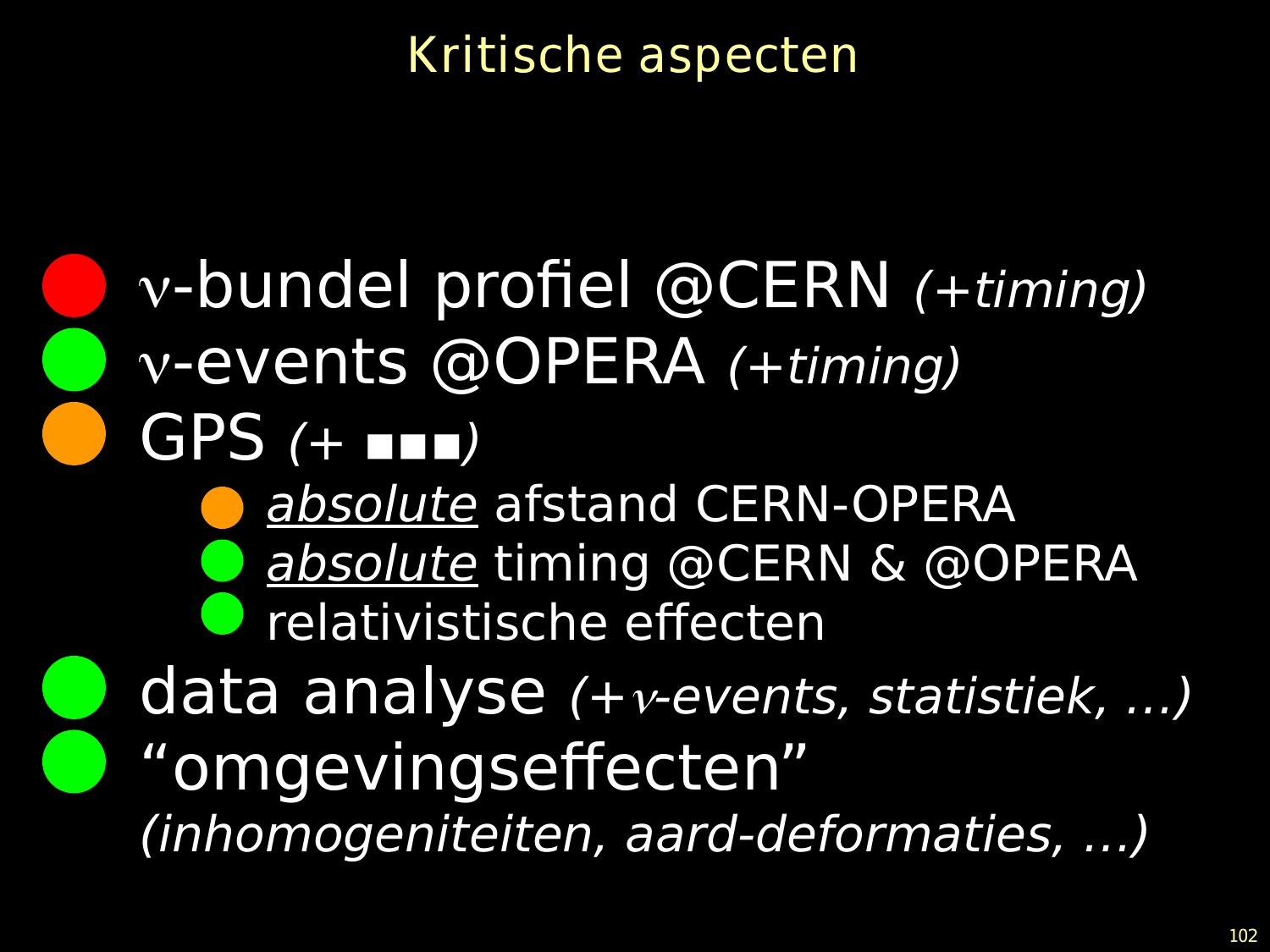

# Kritische aspecten
ν-bundel profiel @CERN (+timing)
ν-events @OPERA (+timing)
GPS (+ ▪▪▪)
 	absolute afstand CERN-OPERA
 	absolute timing @CERN & @OPERA
	relativistische effecten
data analyse (+ν-events, statistiek, …)
“omgevingseffecten”
(inhomogeniteiten, aard-deformaties, …)